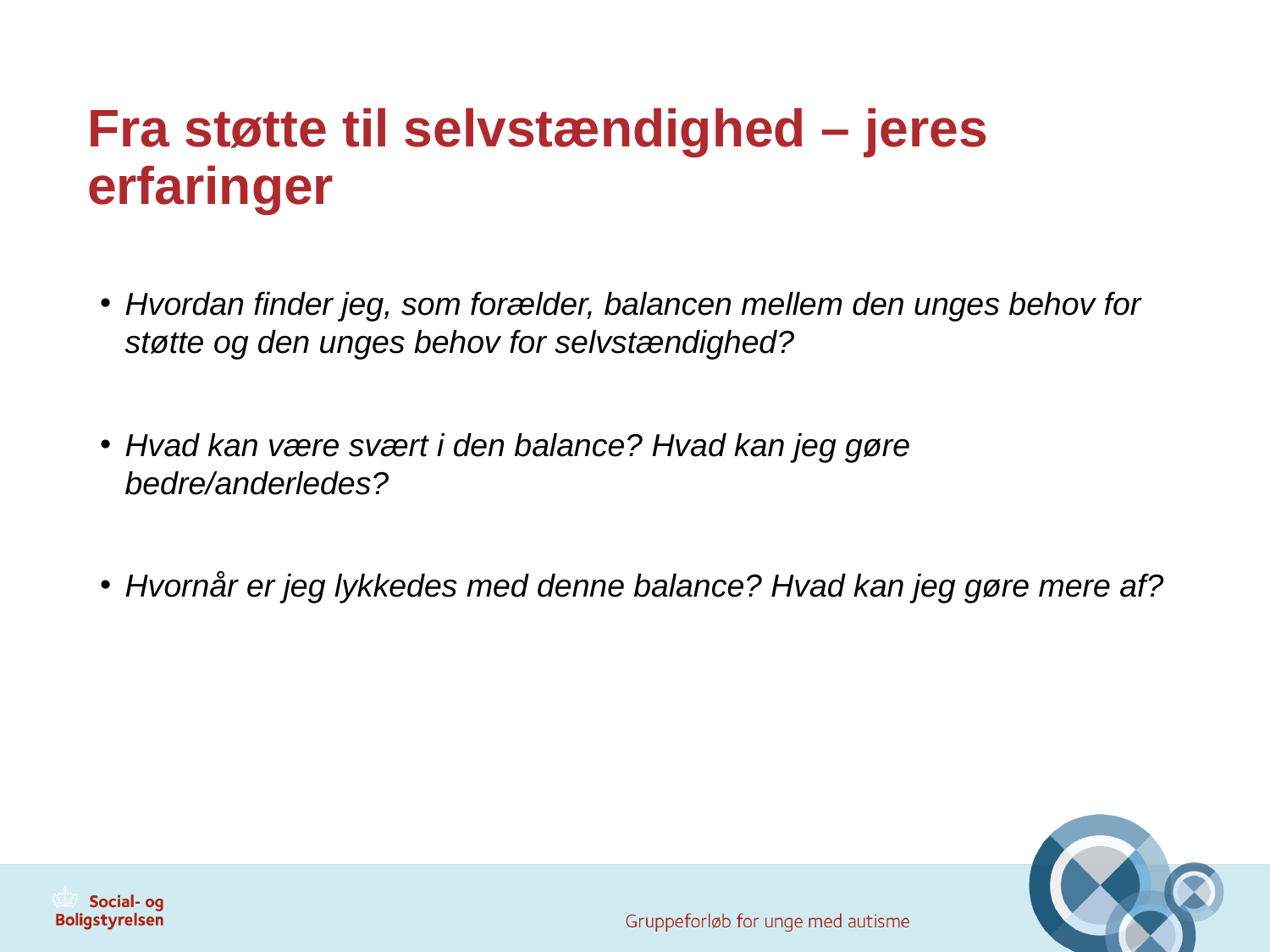

# Fra støtte til selvstændighed – jeres erfaringer

Hvordan finder jeg, som forælder, balancen mellem den unges behov for støtte og den unges behov for selvstændighed?

Hvad kan være svært i den balance? Hvad kan jeg gøre bedre/anderledes?

Hvornår er jeg lykkedes med denne balance? Hvad kan jeg gøre mere af?